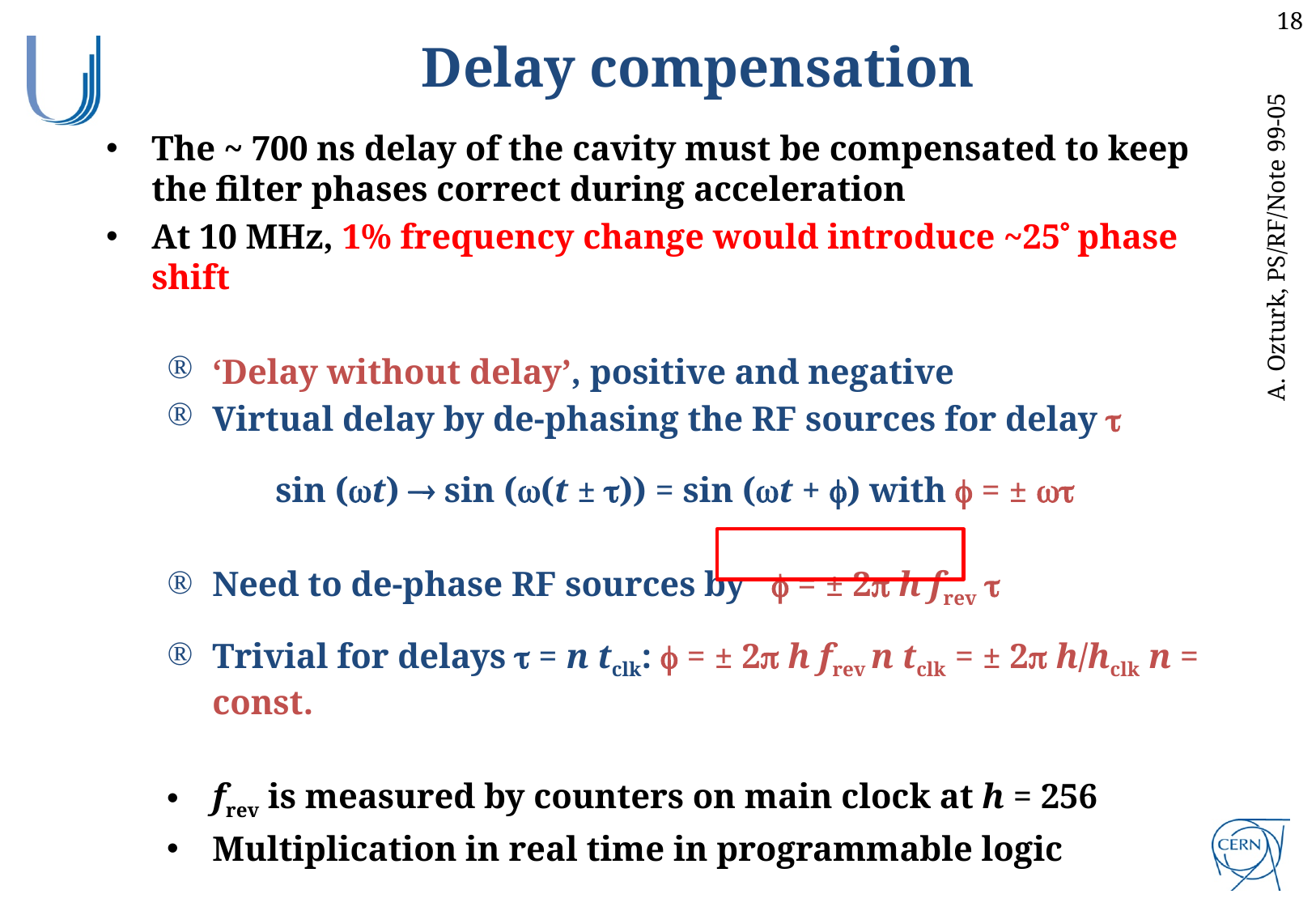

Delay compensation
The ~ 700 ns delay of the cavity must be compensated to keep the filter phases correct during acceleration
At 10 MHz, 1% frequency change would introduce ~25° phase shift

‘Delay without delay’, positive and negative
Virtual delay by de-phasing the RF sources for delay τ

sin (ωt) → sin (ω(t ± τ)) = sin (ωt + φ) with φ = ± ωτ

Need to de-phase RF sources by   φ = ± 2π h frev τ

Trivial for delays τ = n tclk: φ = ± 2π h frev n tclk = ± 2π h/hclk n = const.

frev is measured by counters on main clock at h = 256
Multiplication in real time in programmable logic
A. Ozturk, PS/RF/Note 99-05